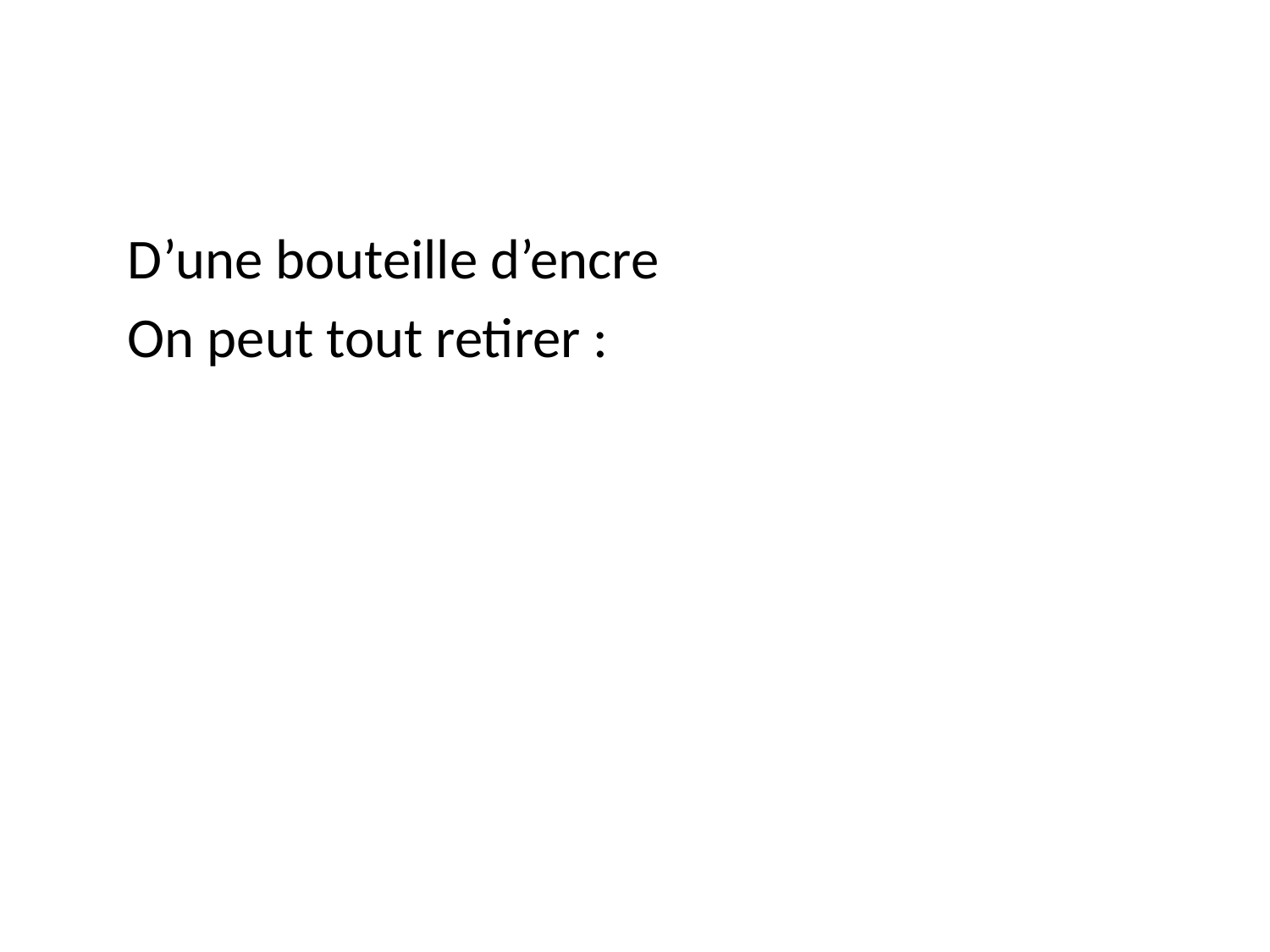

D’une bouteille d’encre
On peut tout retirer :